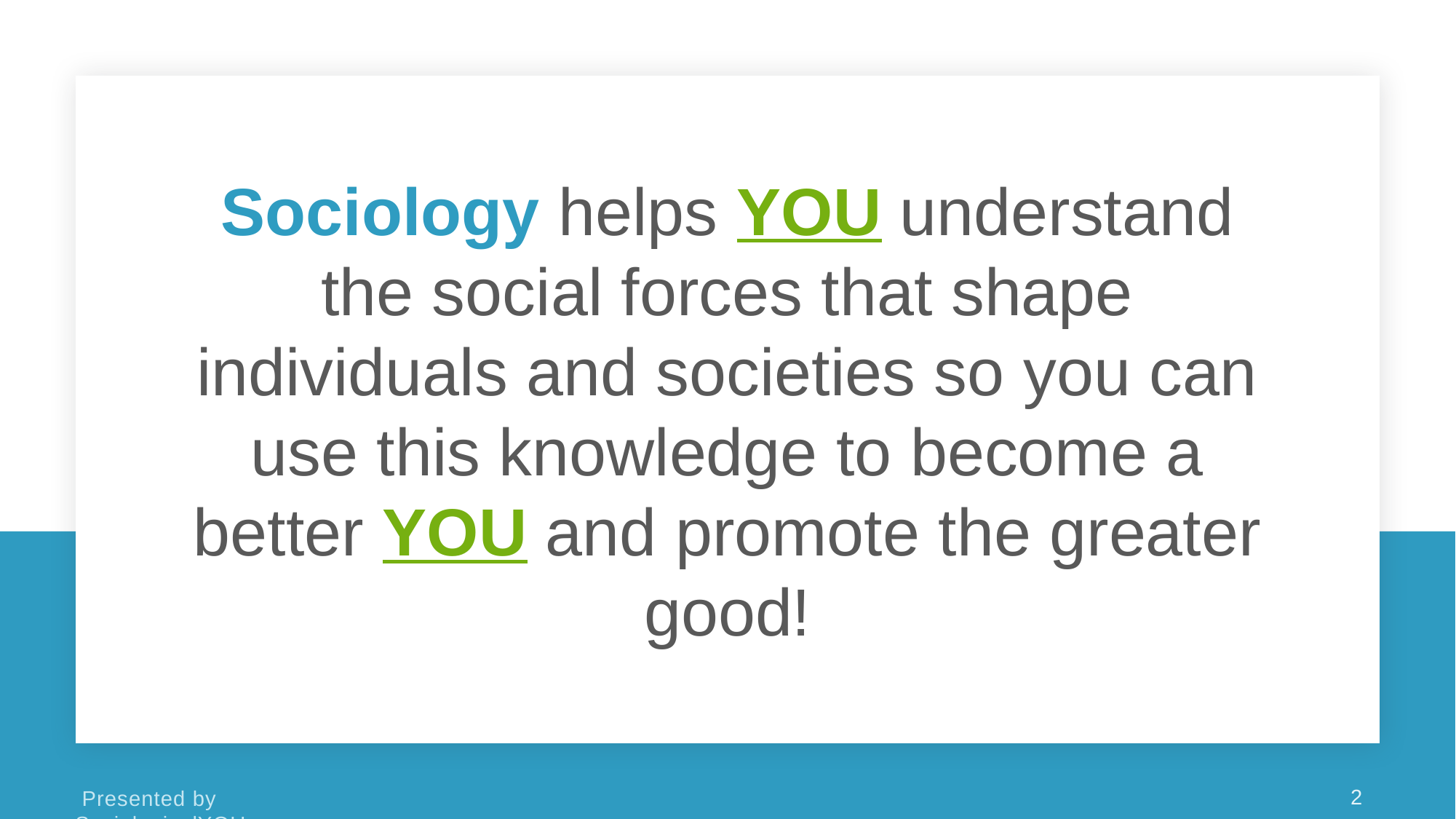

# Sociology helps YOU understand the social forces that shape individuals and societies so you can use this knowledge to become a better YOU and promote the greater good!
2
 Presented by SociologicalYOU